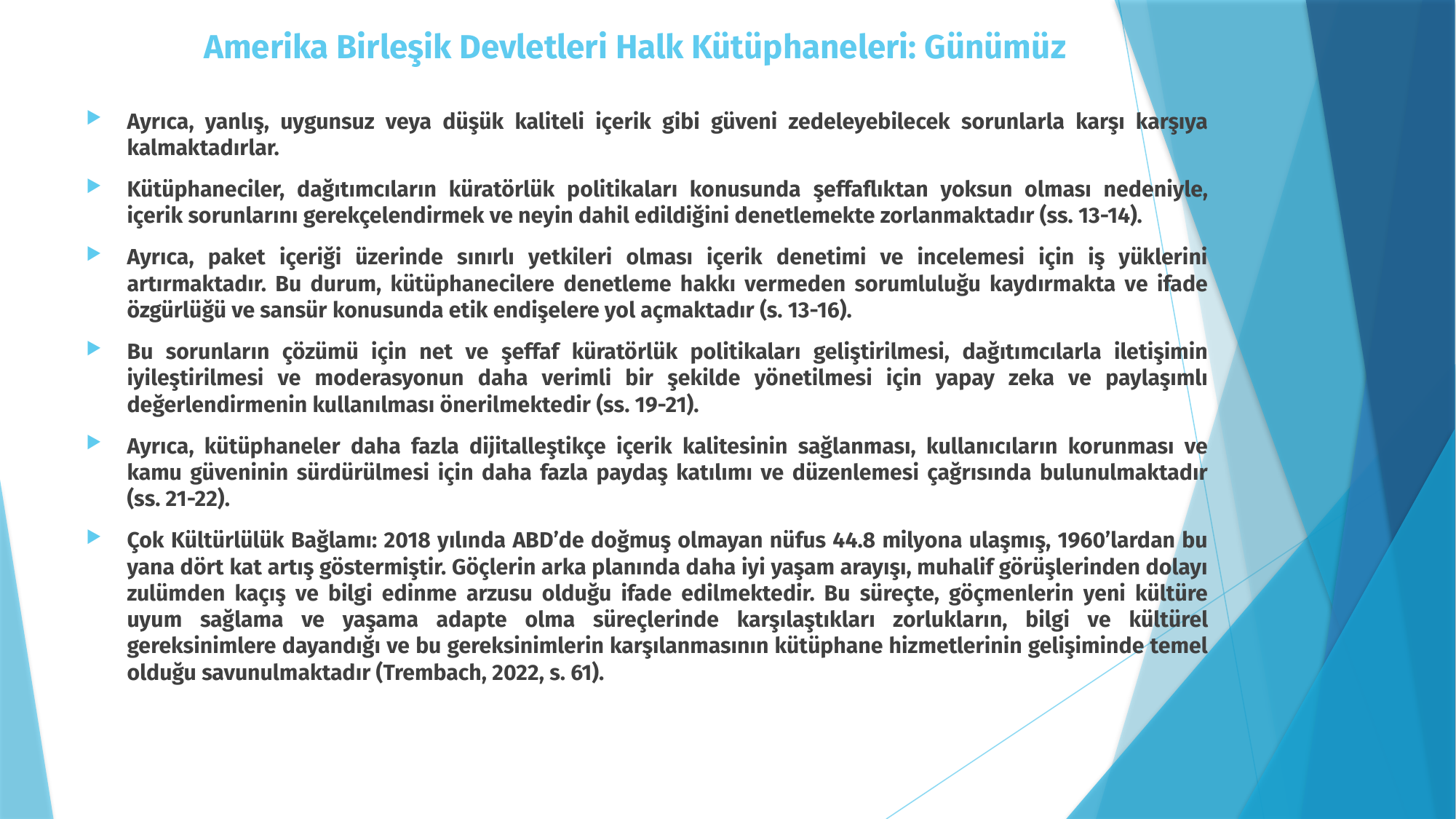

# Amerika Birleşik Devletleri Halk Kütüphaneleri: Günümüz
Ayrıca, yanlış, uygunsuz veya düşük kaliteli içerik gibi güveni zedeleyebilecek sorunlarla karşı karşıya kalmaktadırlar.
Kütüphaneciler, dağıtımcıların küratörlük politikaları konusunda şeffaflıktan yoksun olması nedeniyle, içerik sorunlarını gerekçelendirmek ve neyin dahil edildiğini denetlemekte zorlanmaktadır (ss. 13-14).
Ayrıca, paket içeriği üzerinde sınırlı yetkileri olması içerik denetimi ve incelemesi için iş yüklerini artırmaktadır. Bu durum, kütüphanecilere denetleme hakkı vermeden sorumluluğu kaydırmakta ve ifade özgürlüğü ve sansür konusunda etik endişelere yol açmaktadır (s. 13-16).
Bu sorunların çözümü için net ve şeffaf küratörlük politikaları geliştirilmesi, dağıtımcılarla iletişimin iyileştirilmesi ve moderasyonun daha verimli bir şekilde yönetilmesi için yapay zeka ve paylaşımlı değerlendirmenin kullanılması önerilmektedir (ss. 19-21).
Ayrıca, kütüphaneler daha fazla dijitalleştikçe içerik kalitesinin sağlanması, kullanıcıların korunması ve kamu güveninin sürdürülmesi için daha fazla paydaş katılımı ve düzenlemesi çağrısında bulunulmaktadır (ss. 21-22).
Çok Kültürlülük Bağlamı: 2018 yılında ABD’de doğmuş olmayan nüfus 44.8 milyona ulaşmış, 1960’lardan bu yana dört kat artış göstermiştir. Göçlerin arka planında daha iyi yaşam arayışı, muhalif görüşlerinden dolayı zulümden kaçış ve bilgi edinme arzusu olduğu ifade edilmektedir. Bu süreçte, göçmenlerin yeni kültüre uyum sağlama ve yaşama adapte olma süreçlerinde karşılaştıkları zorlukların, bilgi ve kültürel gereksinimlere dayandığı ve bu gereksinimlerin karşılanmasının kütüphane hizmetlerinin gelişiminde temel olduğu savunulmaktadır (Trembach, 2022, s. 61).